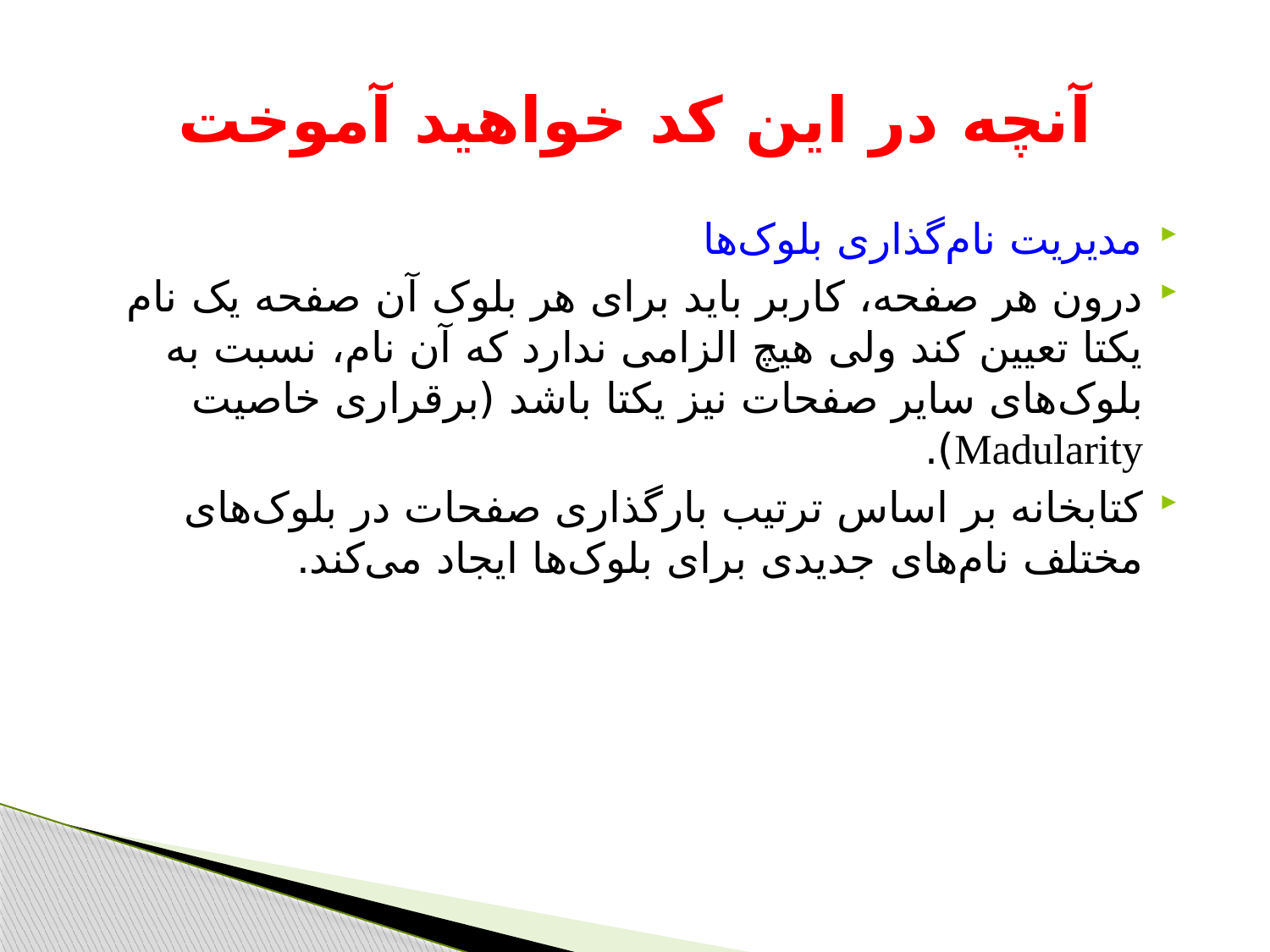

# آنچه در این کد خواهید آموخت
مدیریت نام‌گذاری بلوک‌ها
درون هر صفحه، کاربر باید برای هر بلوک آن صفحه یک نام یکتا تعیین کند ولی هیچ الزامی ندارد که آن نام، نسبت به بلوک‌های سایر صفحات نیز یکتا باشد (برقراری خاصیت Madularity).
کتابخانه بر اساس ترتیب بارگذاری صفحات در بلوک‌های مختلف نام‌های جدیدی برای بلوک‌ها ایجاد می‌کند.